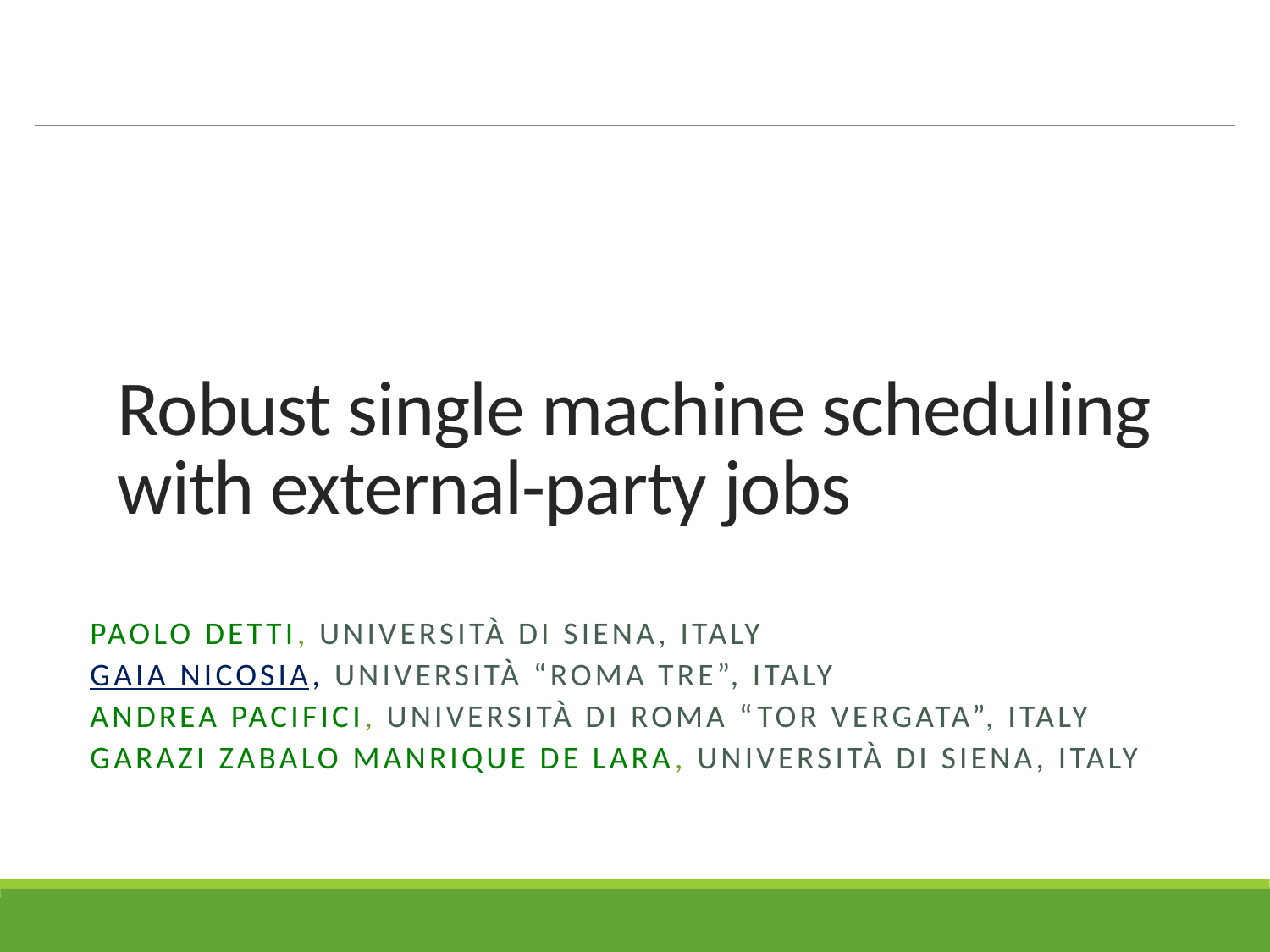

# Robust single machine scheduling with external-party jobs
Paolo Detti, Università di Siena, Italy
Gaia Nicosia, Università “Roma Tre”, Italy
Andrea Pacifici, Università di Roma “Tor Vergata”, Italy
Garazi Zabalo Manrique de Lara, Università di Siena, Italy